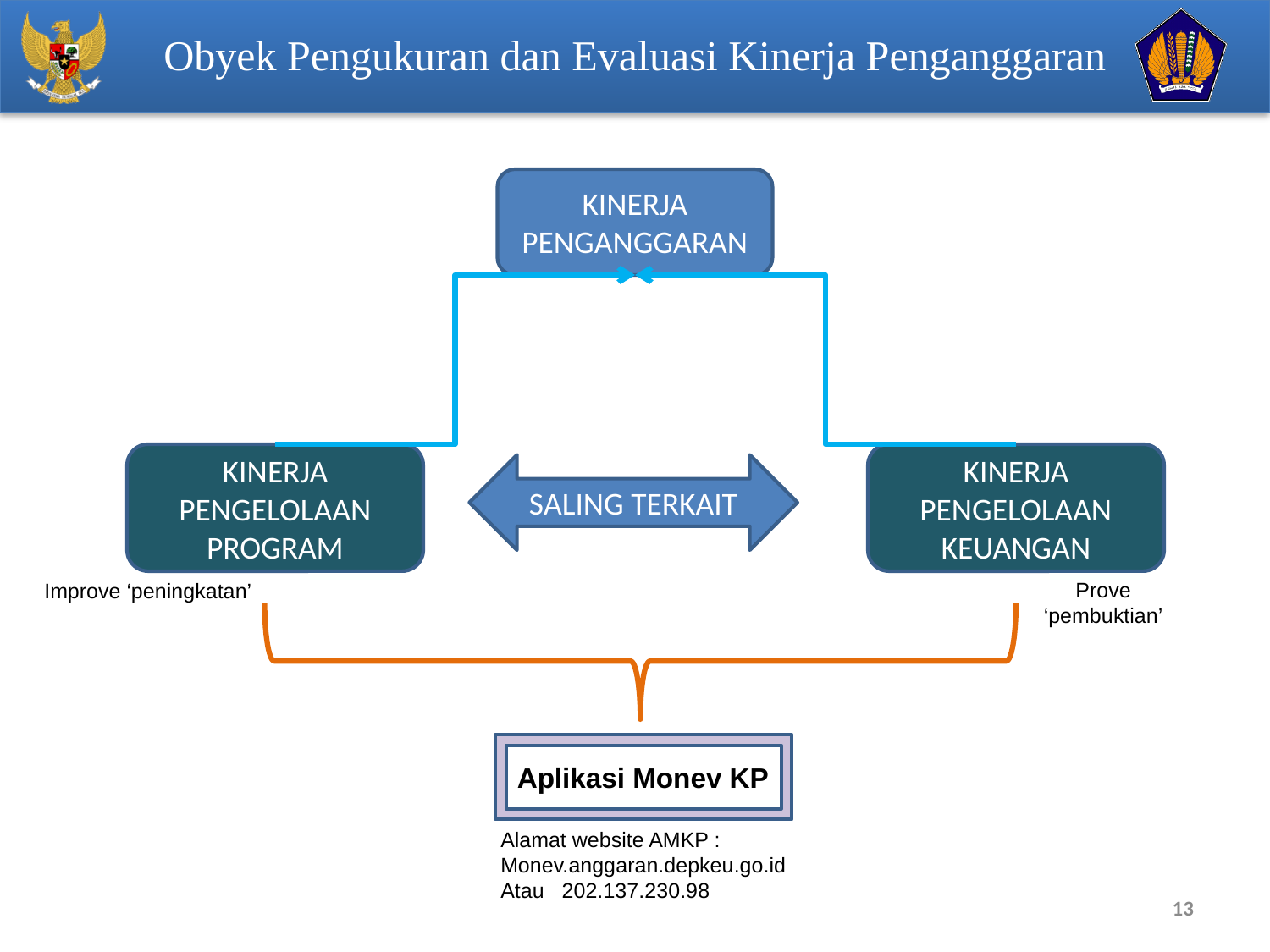

# Obyek Pengukuran dan Evaluasi Kinerja Penganggaran
KINERJA PENGANGGARAN

KINERJA PENGELOLAAN PROGRAM
KINERJA PENGELOLAAN KEUANGAN
SALING TERKAIT
Prove ‘pembuktian’
Improve ‘peningkatan’

Aplikasi Monev KP
Alamat website AMKP :
Monev.anggaran.depkeu.go.id
Atau   202.137.230.98
13